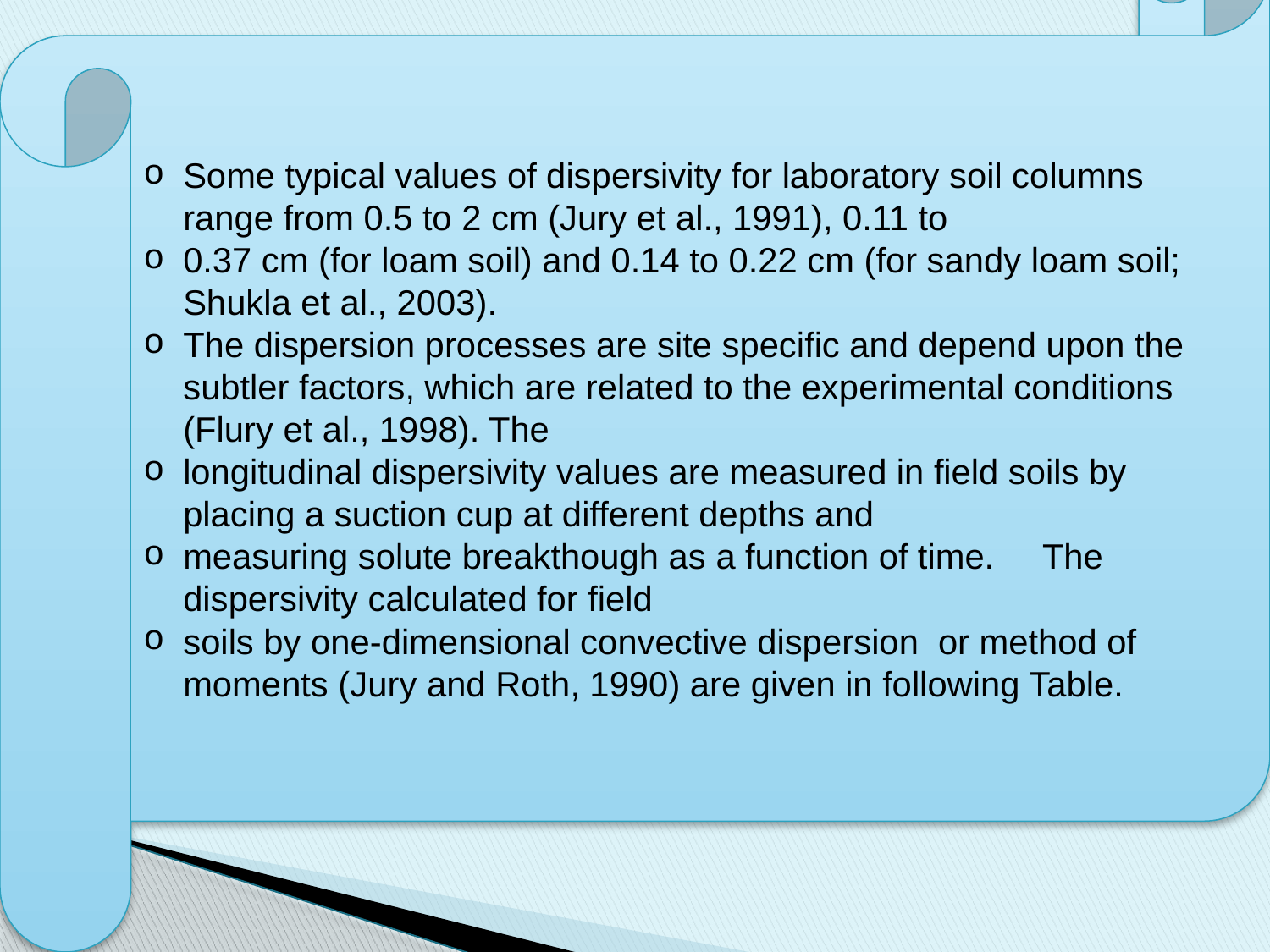

Some typical values of dispersivity for laboratory soil columns range from 0.5 to 2 cm (Jury et al., 1991), 0.11 to
0.37 cm (for loam soil) and 0.14 to 0.22 cm (for sandy loam soil; Shukla et al., 2003).
The dispersion processes are site specific and depend upon the subtler factors, which are related to the experimental conditions (Flury et al., 1998). The
longitudinal dispersivity values are measured in field soils by placing a suction cup at different depths and
measuring solute breakthough as a function of time.     The dispersivity calculated for field
soils by one-dimensional convective dispersion  or method of moments (Jury and Roth, 1990) are given in following Table.